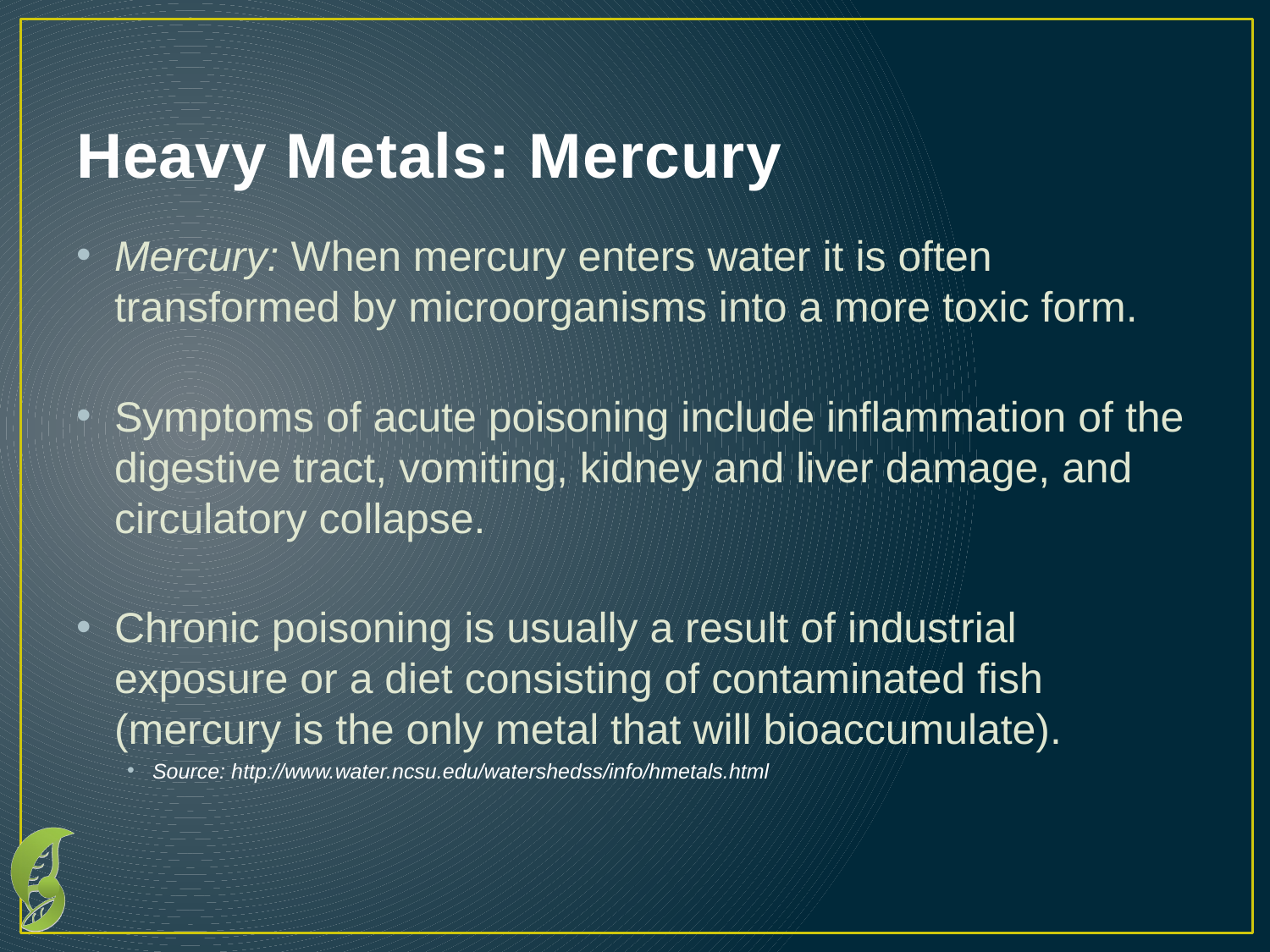

# Heavy Metals: Mercury
Mercury: When mercury enters water it is often transformed by microorganisms into a more toxic form.
Symptoms of acute poisoning include inflammation of the digestive tract, vomiting, kidney and liver damage, and circulatory collapse.
Chronic poisoning is usually a result of industrial exposure or a diet consisting of contaminated fish (mercury is the only metal that will bioaccumulate).
Source: http://www.water.ncsu.edu/watershedss/info/hmetals.html